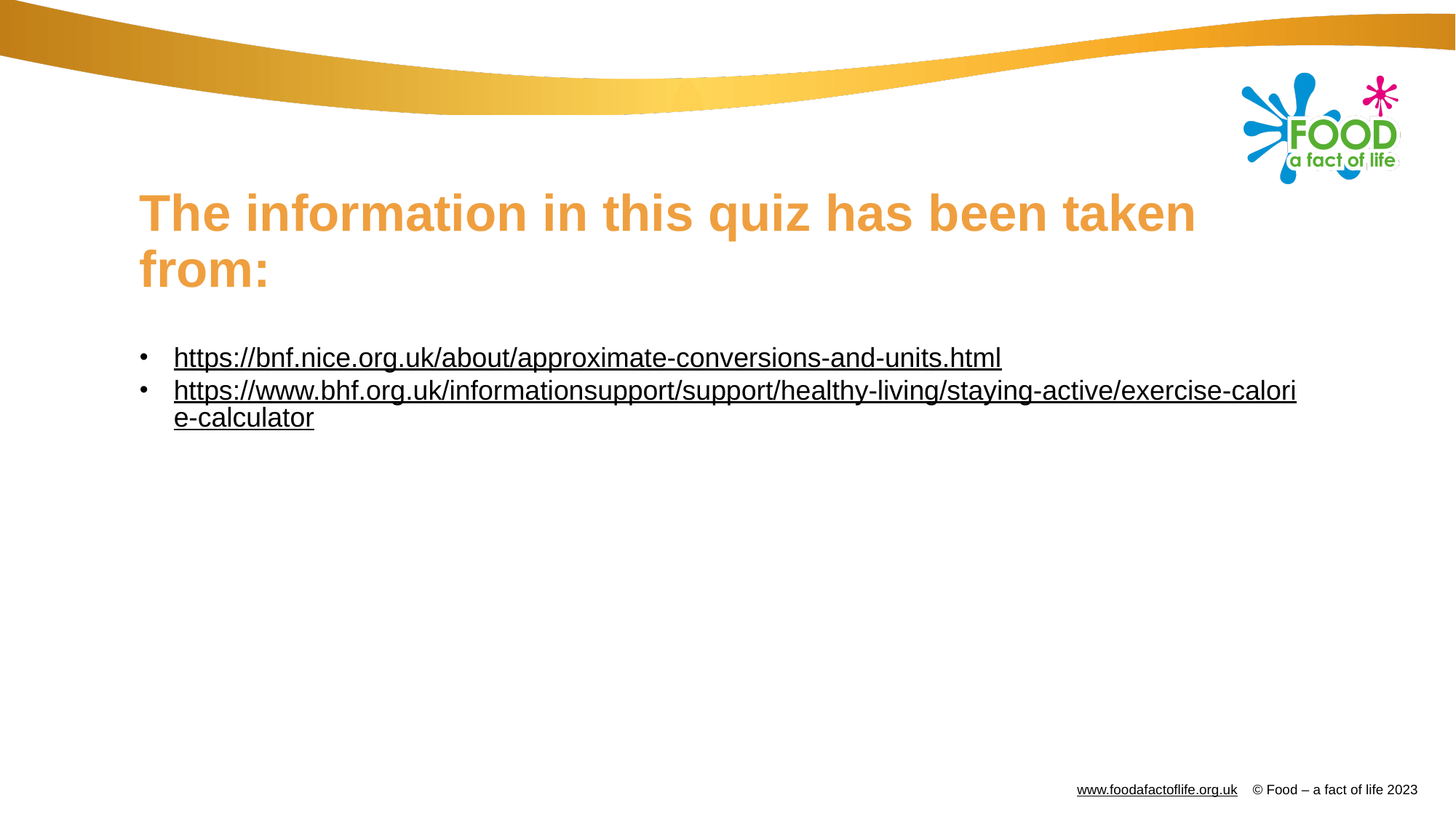

# The information in this quiz has been taken from:

https://bnf.nice.org.uk/about/approximate-conversions-and-units.html
https://www.bhf.org.uk/informationsupport/support/healthy-living/staying-active/exercise-calorie-calculator